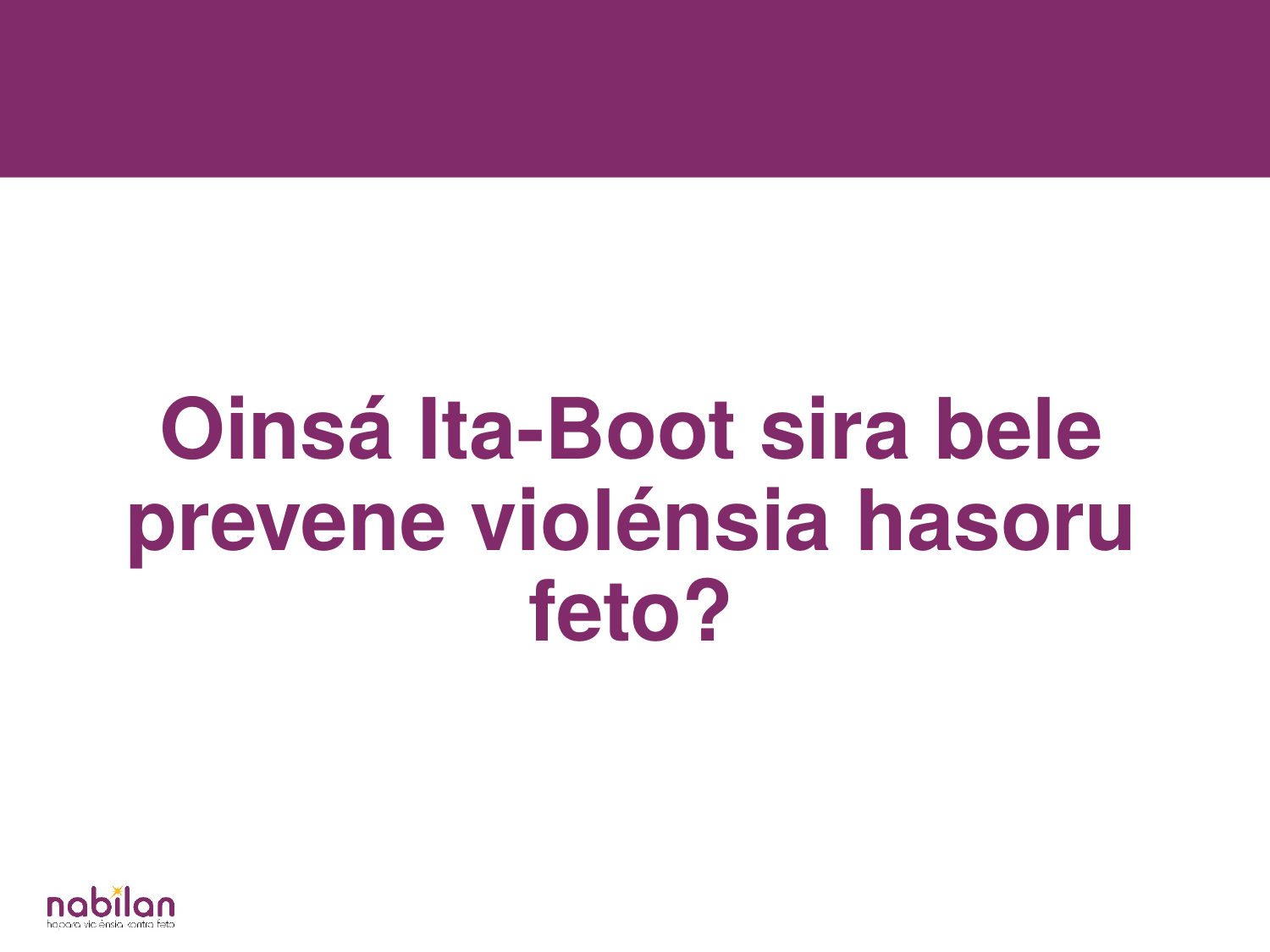

Oinsá Ita-Boot sira bele prevene violénsia hasoru feto?